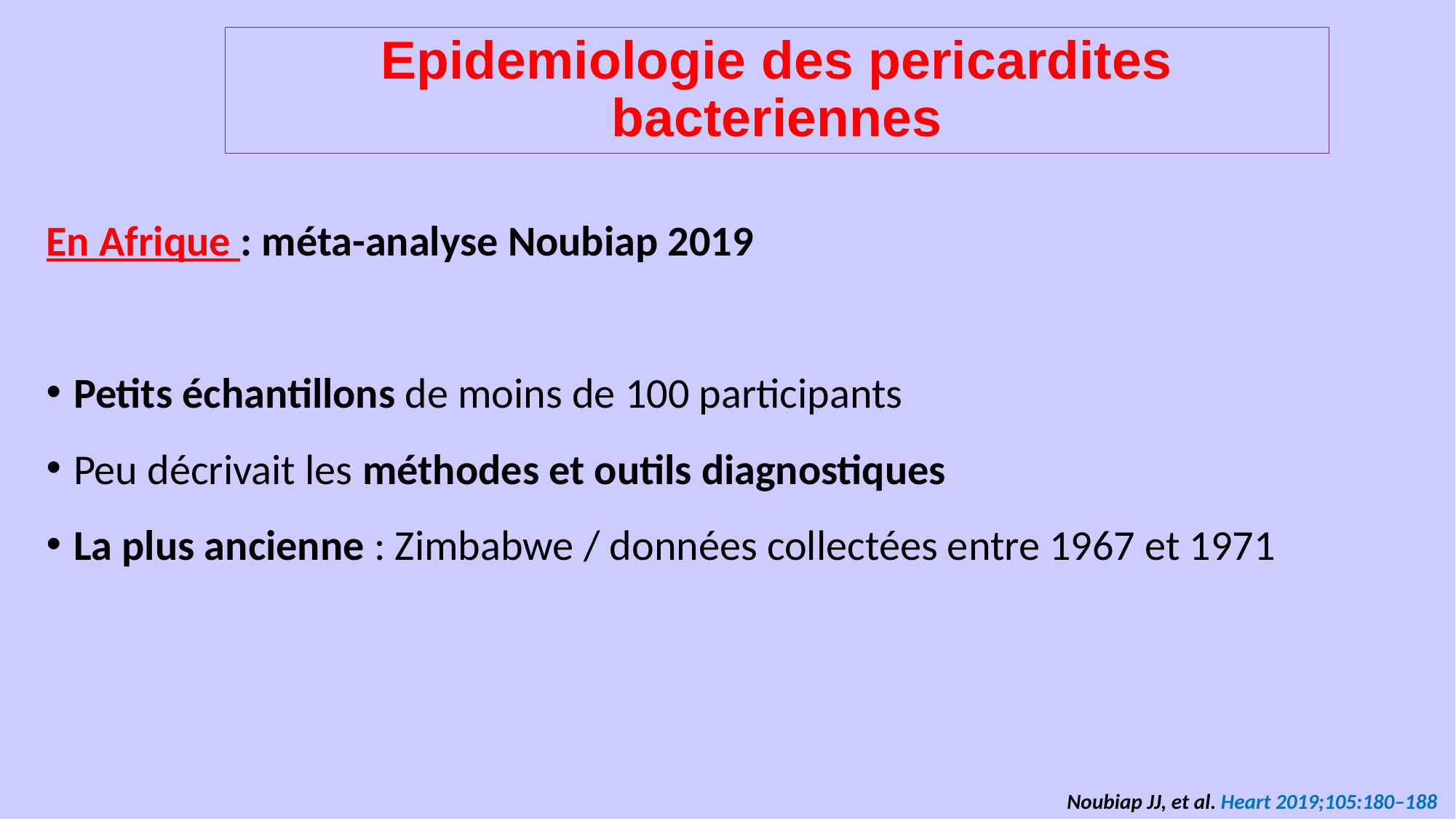

Epidemiologie des pericardites bacteriennes
En Afrique : méta-analyse Noubiap 2019

Petits échantillons de moins de 100 participants
Peu décrivait les méthodes et outils diagnostiques
La plus ancienne : Zimbabwe / données collectées entre 1967 et 1971
Noubiap JJ, et al. Heart 2019;105:180–188